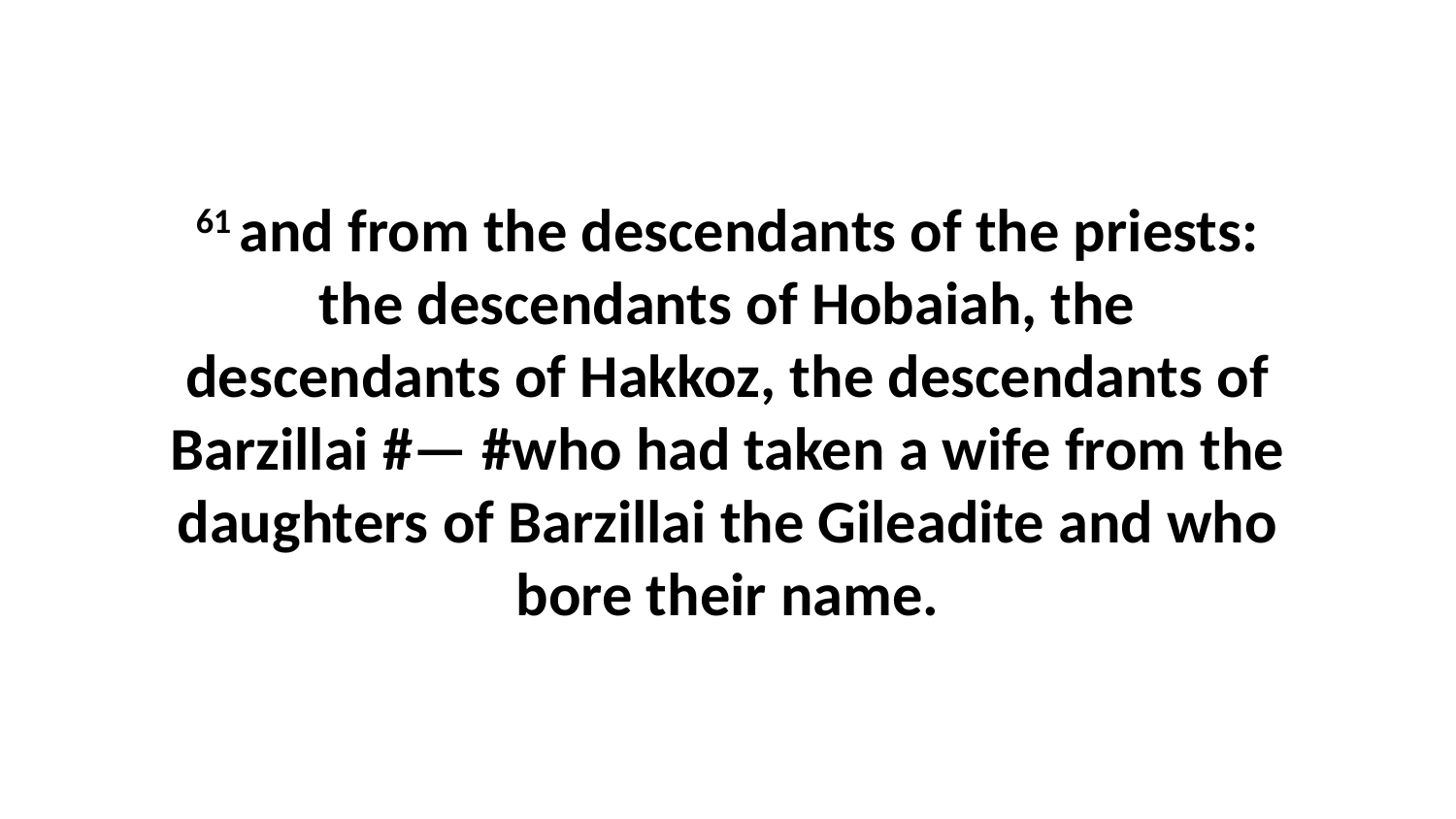

61 and from the descendants of the priests: the descendants of Hobaiah, the descendants of Hakkoz, the descendants of Barzillai #— #who had taken a wife from the daughters of Barzillai the Gileadite and who bore their name.